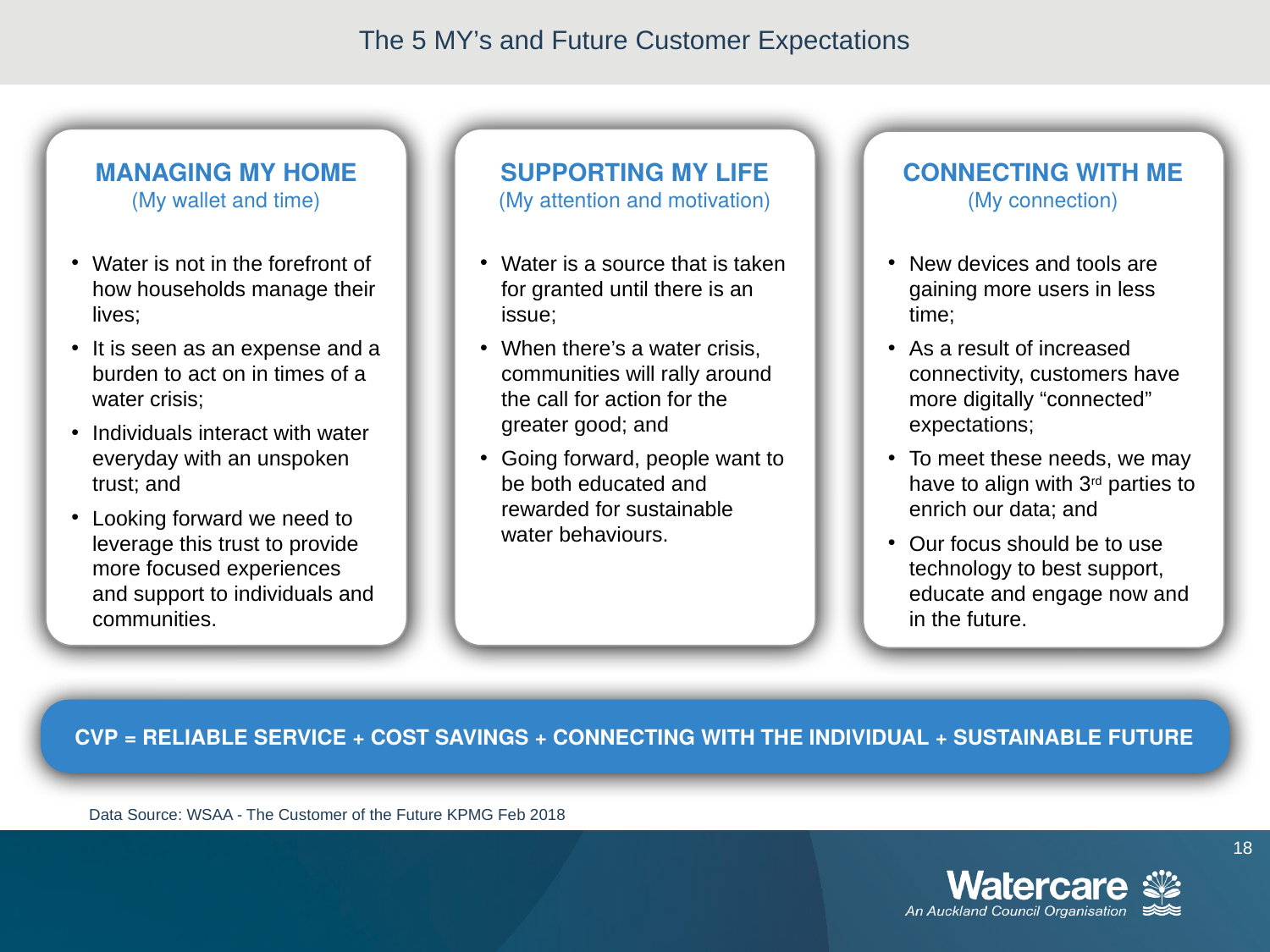

The 5 MY’s and Future Customer Expectations

MANAGING MY HOME
(My wallet and time)

Water is not in the forefront of how households manage their lives;
It is seen as an expense and a burden to act on in times of a water crisis;
Individuals interact with water everyday with an unspoken trust; and
Looking forward we need to leverage this trust to provide more focused experiences and support to individuals and communities.
SUPPORTING MY LIFE
(My attention and motivation)

Water is a source that is taken for granted until there is an issue;
When there’s a water crisis, communities will rally around the call for action for the greater good; and
Going forward, people want to be both educated and rewarded for sustainable water behaviours.
CONNECTING WITH ME
(My connection)

New devices and tools are gaining more users in less time;
As a result of increased connectivity, customers have more digitally “connected” expectations;
To meet these needs, we may have to align with 3rd parties to enrich our data; and
Our focus should be to use technology to best support, educate and engage now and in the future.

CVP = RELIABLE SERVICE + COST SAVINGS + CONNECTING WITH THE INDIVIDUAL + SUSTAINABLE FUTURE
Data Source: WSAA - The Customer of the Future KPMG Feb 2018
18